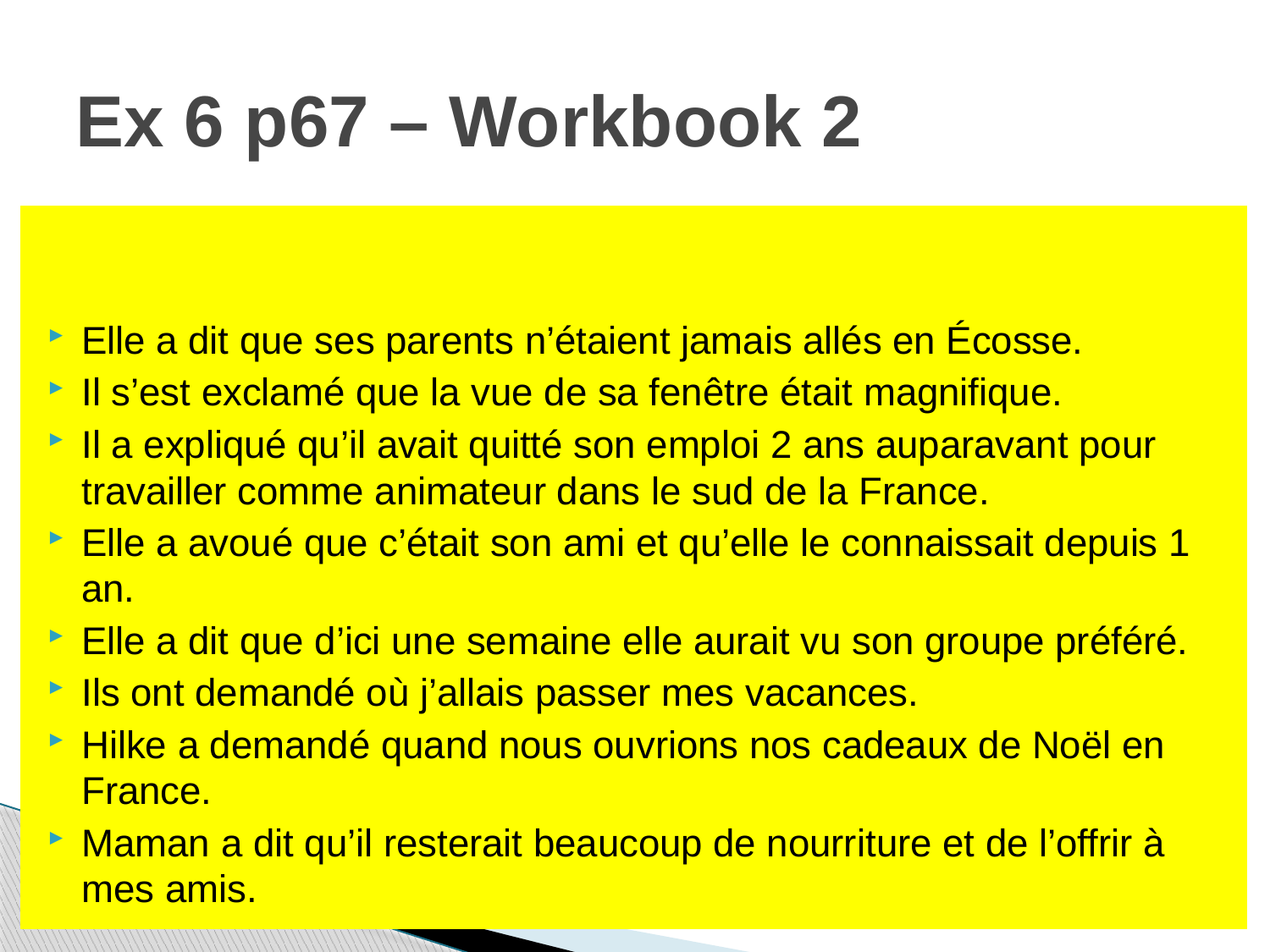

# Ex 6 p67 – Workbook 2

Elle a dit que ses parents n’étaient jamais allés en Écosse.
Il s’est exclamé que la vue de sa fenêtre était magnifique.
Il a expliqué qu’il avait quitté son emploi 2 ans auparavant pour travailler comme animateur dans le sud de la France.
Elle a avoué que c’était son ami et qu’elle le connaissait depuis 1 an.
Elle a dit que d’ici une semaine elle aurait vu son groupe préféré.
Ils ont demandé où j’allais passer mes vacances.
Hilke a demandé quand nous ouvrions nos cadeaux de Noël en France.
Maman a dit qu’il resterait beaucoup de nourriture et de l’offrir à mes amis.